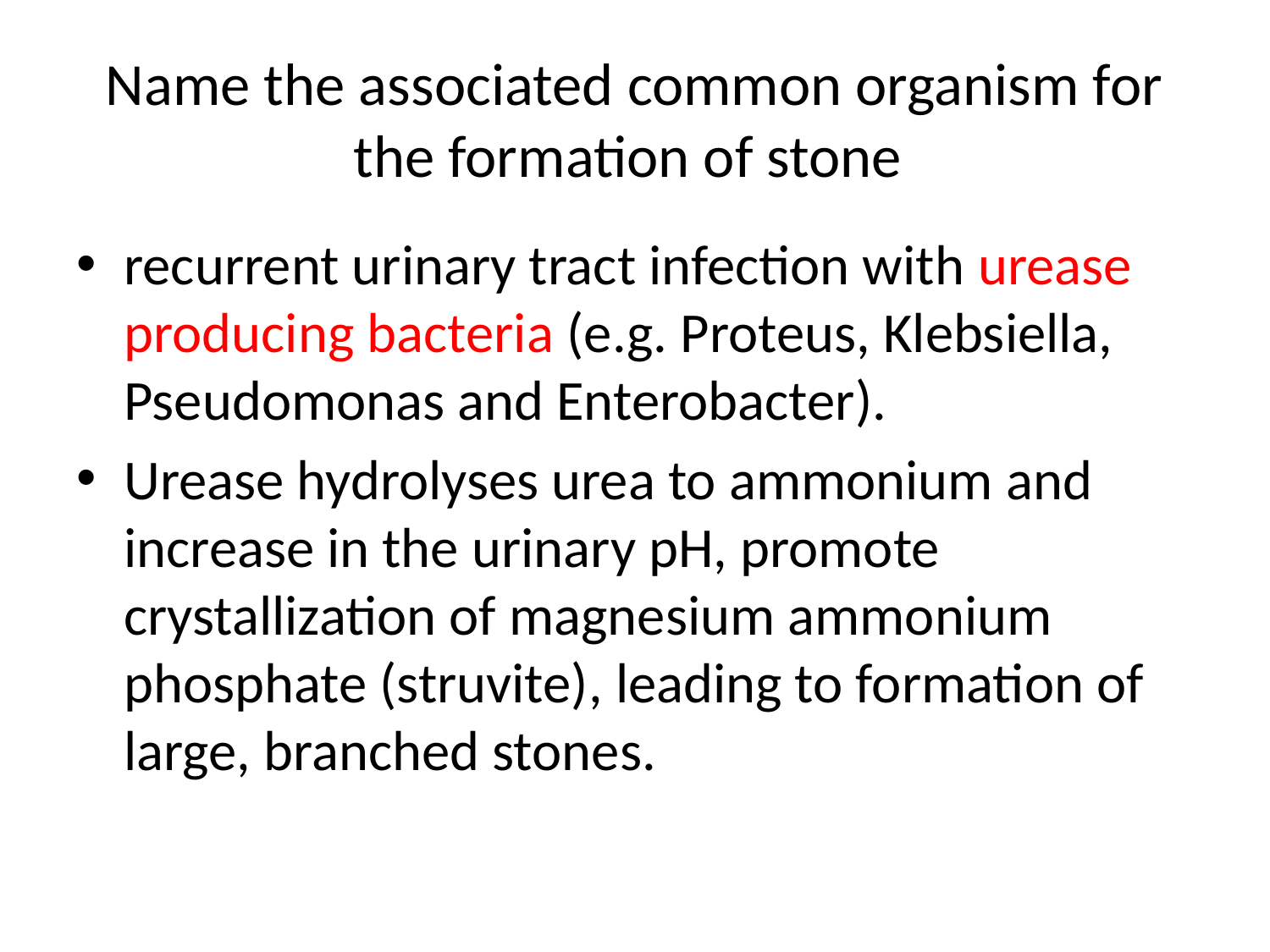

# Name the associated common organism for the formation of stone
recurrent urinary tract infection with urease producing bacteria (e.g. Proteus, Klebsiella, Pseudomonas and Enterobacter).
Urease hydrolyses urea to ammonium and increase in the urinary pH, promote crystallization of magnesium ammonium phosphate (struvite), leading to formation of large, branched stones.